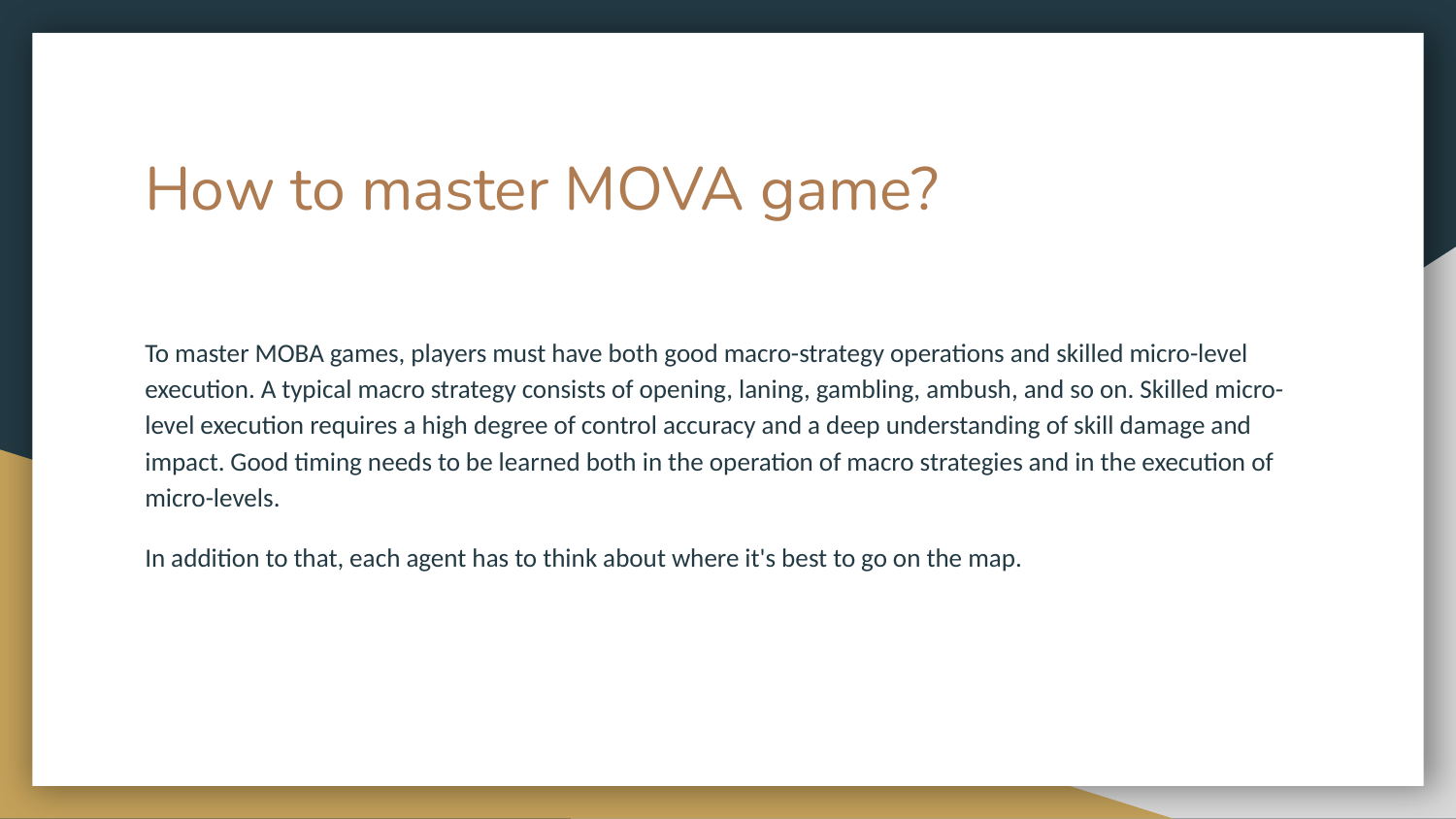

# How to master MOVA game?
To master MOBA games, players must have both good macro-strategy operations and skilled micro-level execution. A typical macro strategy consists of opening, laning, gambling, ambush, and so on. Skilled micro-level execution requires a high degree of control accuracy and a deep understanding of skill damage and impact. Good timing needs to be learned both in the operation of macro strategies and in the execution of micro-levels.
In addition to that, each agent has to think about where it's best to go on the map.